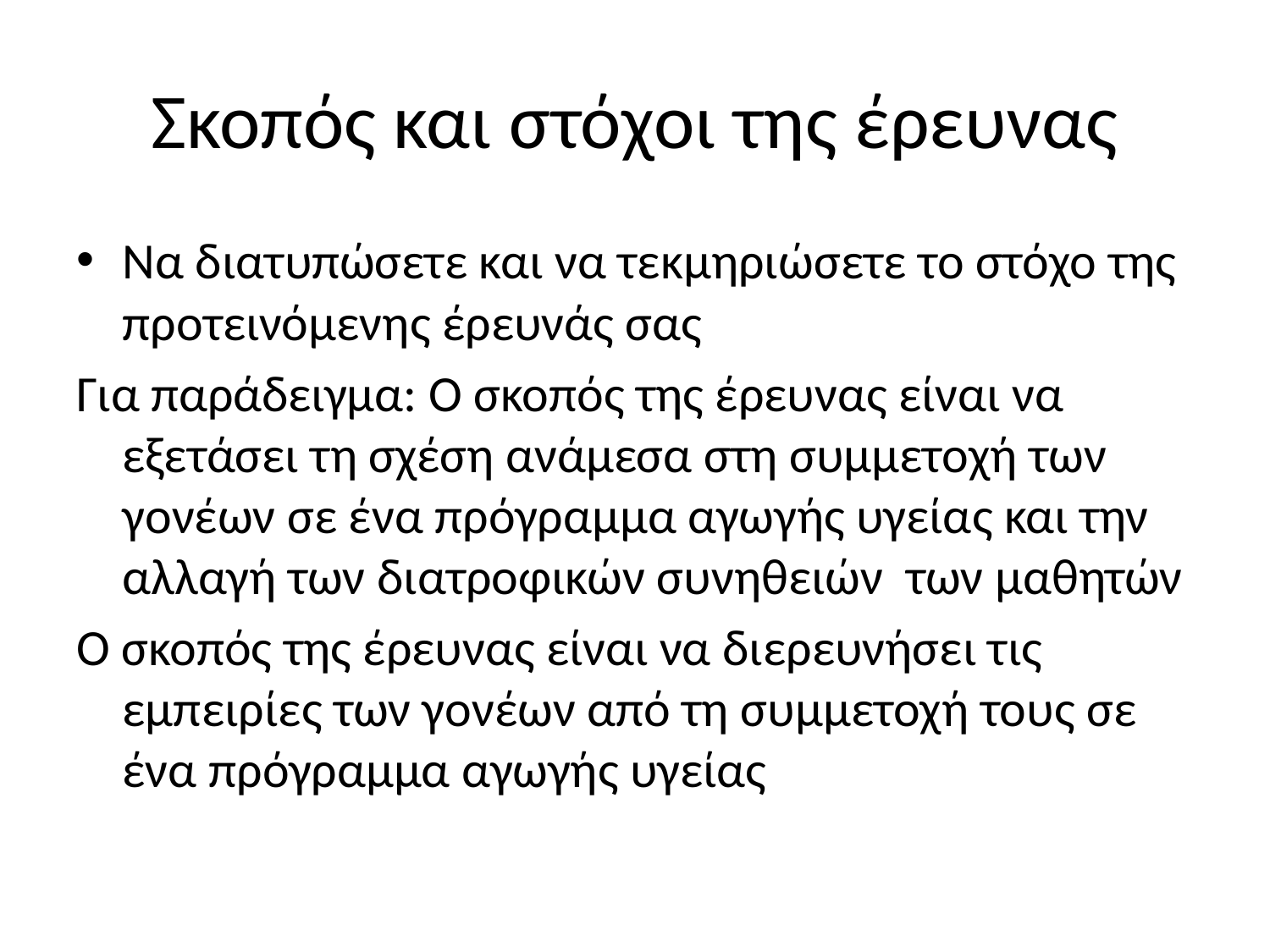

# Σκοπός και στόχοι της έρευνας
Να διατυπώσετε και να τεκμηριώσετε το στόχο της προτεινόμενης έρευνάς σας
Για παράδειγμα: Ο σκοπός της έρευνας είναι να εξετάσει τη σχέση ανάμεσα στη συμμετοχή των γονέων σε ένα πρόγραμμα αγωγής υγείας και την αλλαγή των διατροφικών συνηθειών  των μαθητών
Ο σκοπός της έρευνας είναι να διερευνήσει τις εμπειρίες των γονέων από τη συμμετοχή τους σε ένα πρόγραμμα αγωγής υγείας